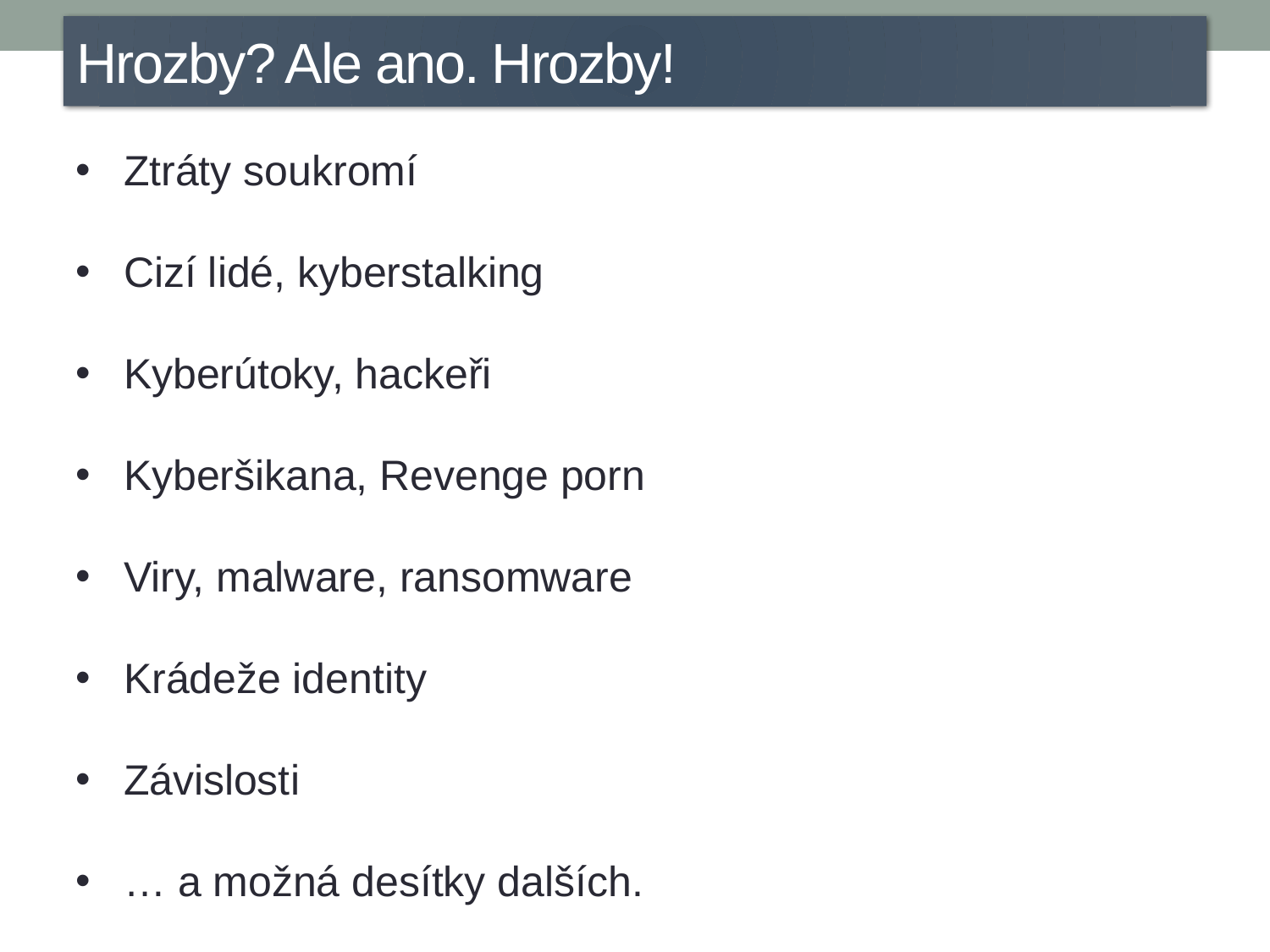

Hrozby? Ale ano. Hrozby!
Ztráty soukromí

Cizí lidé, kyberstalking

Kyberútoky, hackeři

Kyberšikana, Revenge porn

Viry, malware, ransomware

Krádeže identity

Závislosti

… a možná desítky dalších.